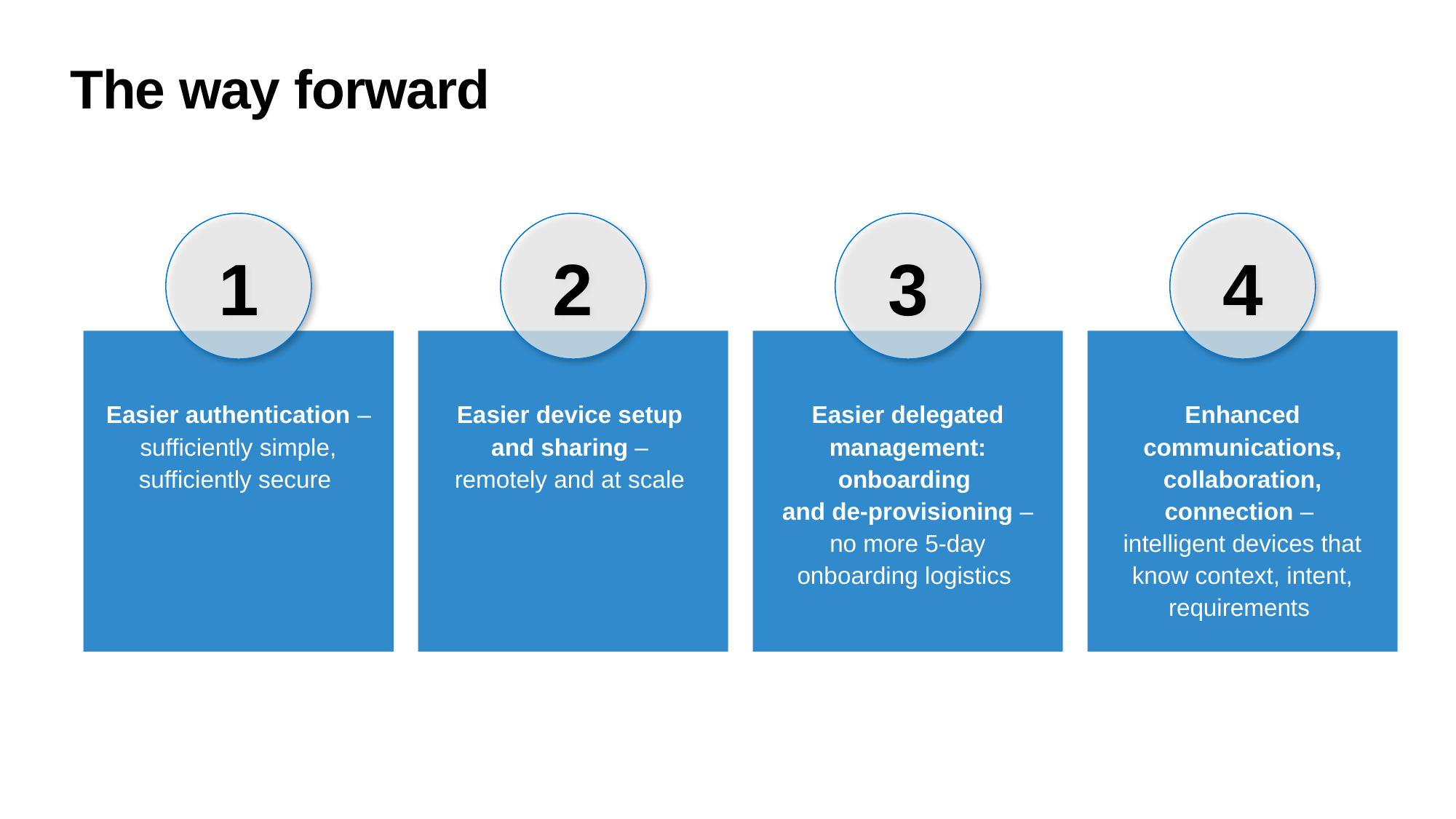

# The way forward
1
2
3
4
Easier authentication – sufficiently simple, sufficiently secure
Easier device setup
and sharing – 
remotely and at scale
Easier delegated management: onboarding
and de-provisioning – no more 5-day onboarding logistics
Enhanced communications, collaboration, connection –
intelligent devices that know context, intent, requirements